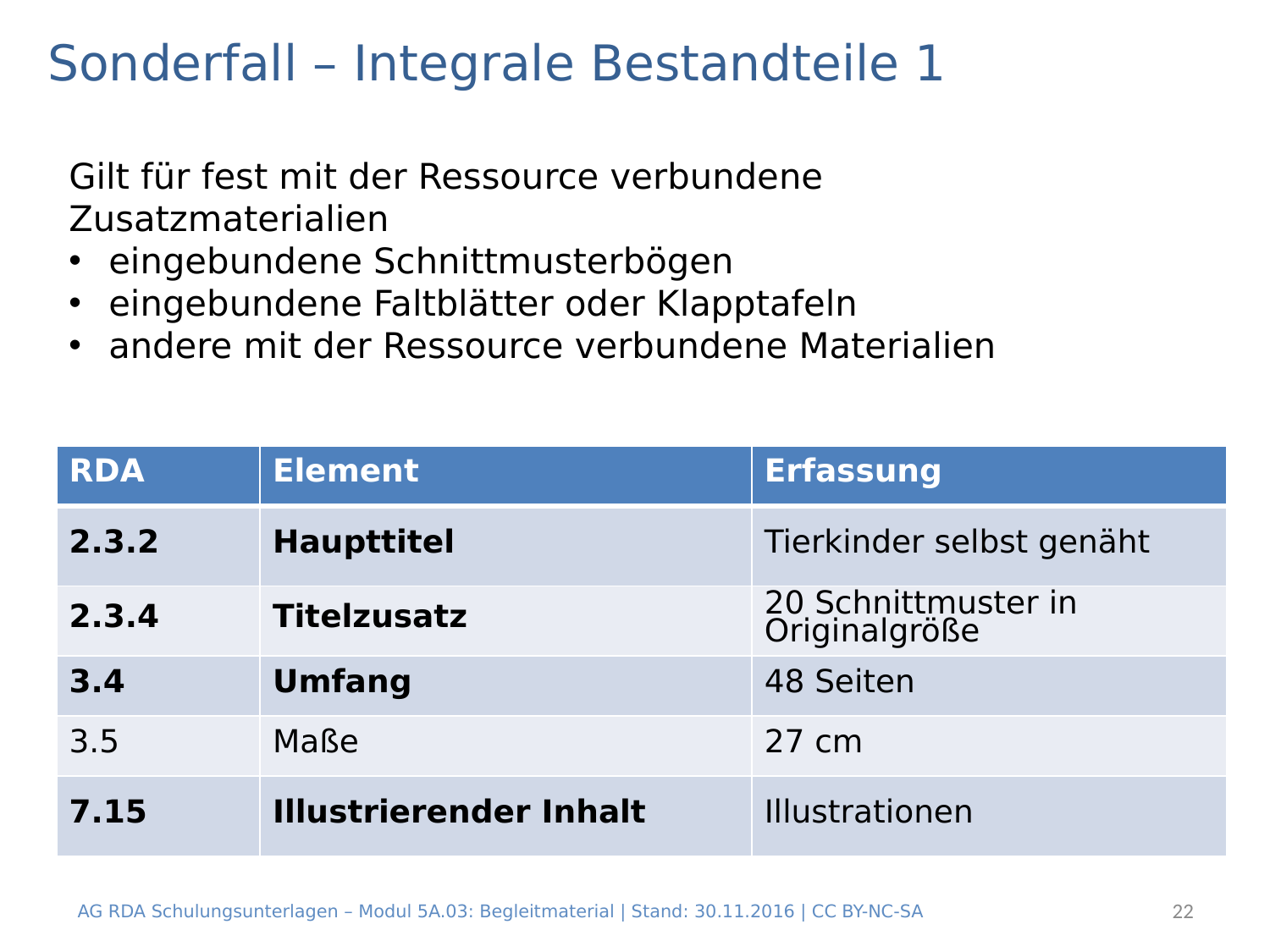

# Sonderfall – Integrale Bestandteile 1
Gilt für fest mit der Ressource verbundene Zusatzmaterialien
eingebundene Schnittmusterbögen
eingebundene Faltblätter oder Klapptafeln
andere mit der Ressource verbundene Materialien
| RDA | Element | Erfassung |
| --- | --- | --- |
| 2.3.2 | Haupttitel | Tierkinder selbst genäht |
| 2.3.4 | Titelzusatz | 20 Schnittmuster in Originalgröße |
| 3.4 | Umfang | 48 Seiten |
| 3.5 | Maße | 27 cm |
| 7.15 | Illustrierender Inhalt | Illustrationen |
AG RDA Schulungsunterlagen – Modul 5A.03: Begleitmaterial | Stand: 30.11.2016 | CC BY-NC-SA
22